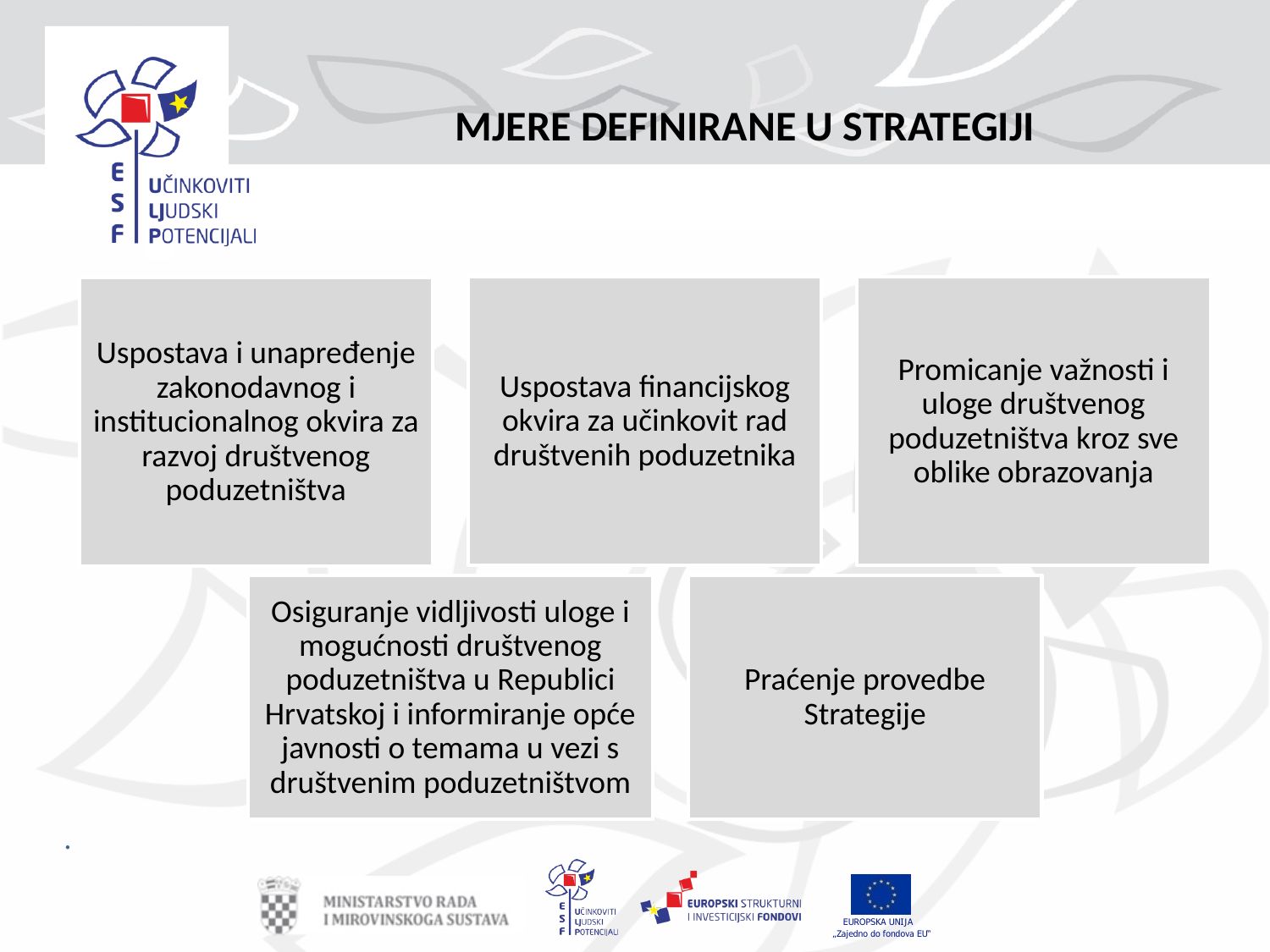

# MJERE DEFINIRANE U STRATEGIJI
Uspostava i unapređenje zakonodavnog i institucionalnog okvira za razvoj društvenog poduzetništva
Uspostava financijskog okvira za učinkovit rad društvenih poduzetnika
Promicanje važnosti i uloge društvenog poduzetništva kroz sve oblike obrazovanja
Osiguranje vidljivosti uloge i mogućnosti društvenog poduzetništva u Republici Hrvatskoj i informiranje opće javnosti o temama u vezi s društvenim poduzetništvom
Praćenje provedbe Strategije